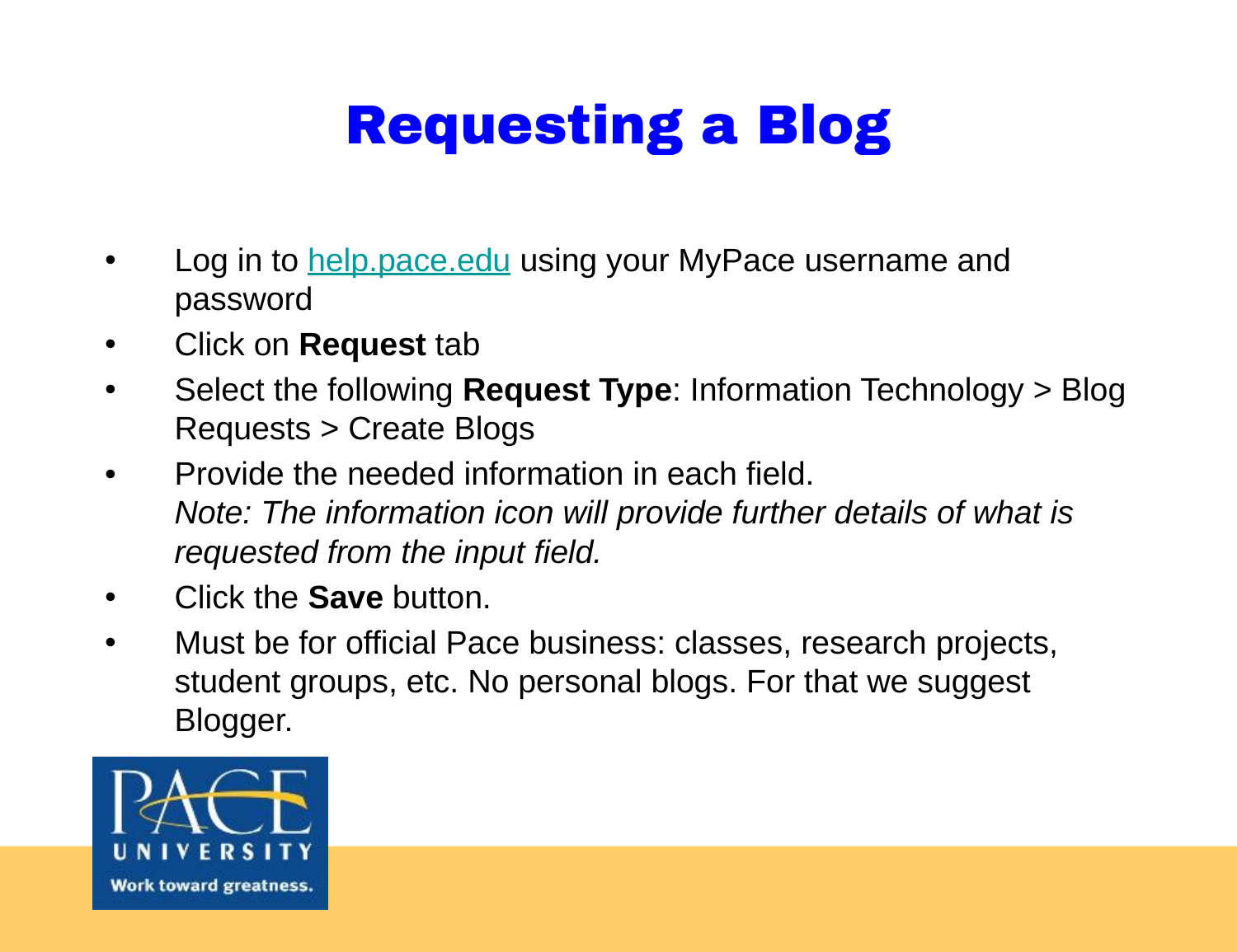

# Requesting a Blog
Log in to help.pace.edu using your MyPace username and password
Click on Request tab
Select the following Request Type: Information Technology > Blog Requests > Create Blogs
Provide the needed information in each field.
Note: The information icon will provide further details of what is requested from the input field.
Click the Save button.
Must be for official Pace business: classes, research projects, student groups, etc. No personal blogs. For that we suggest Blogger.